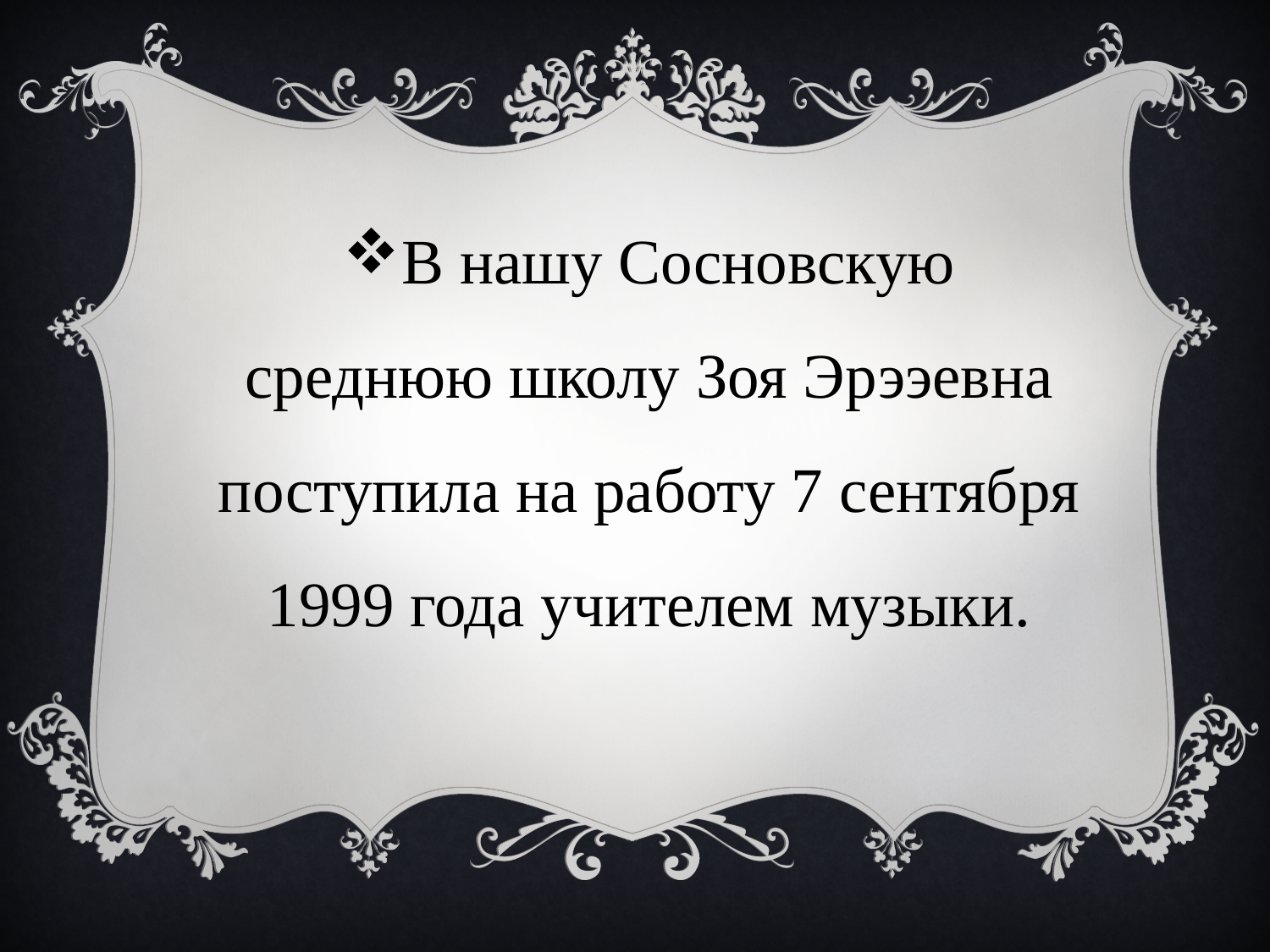

В нашу Сосновскую среднюю школу Зоя Эрээевна поступила на работу 7 сентября 1999 года учителем музыки.